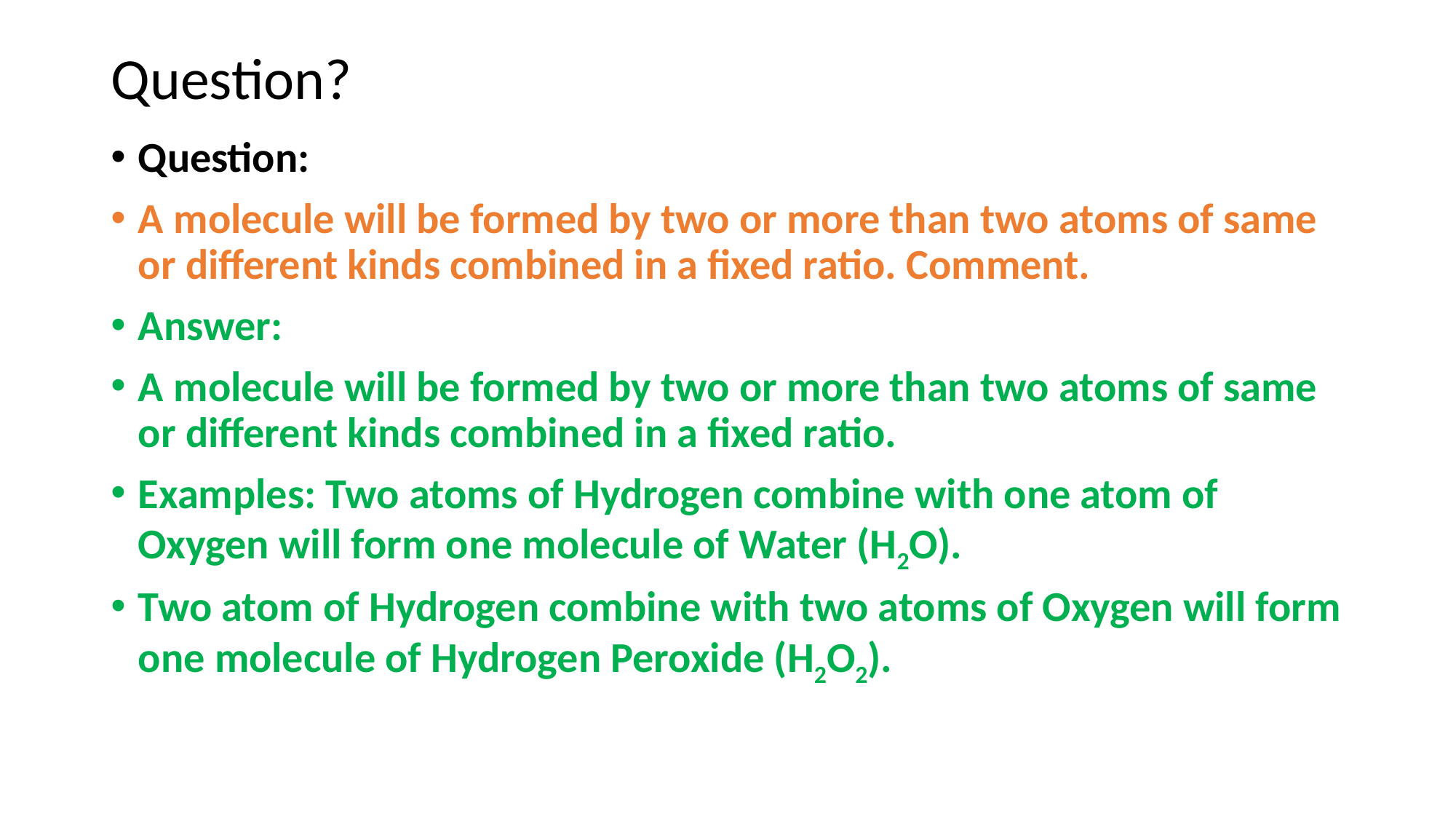

# Question?
Question:
A molecule will be formed by two or more than two atoms of same or different kinds combined in a fixed ratio. Comment.
Answer:
A molecule will be formed by two or more than two atoms of same or different kinds combined in a fixed ratio.
Examples: Two atoms of Hydrogen combine with one atom of Oxygen will form one molecule of Water (H2O).
Two atom of Hydrogen combine with two atoms of Oxygen will form one molecule of Hydrogen Peroxide (H2O2).